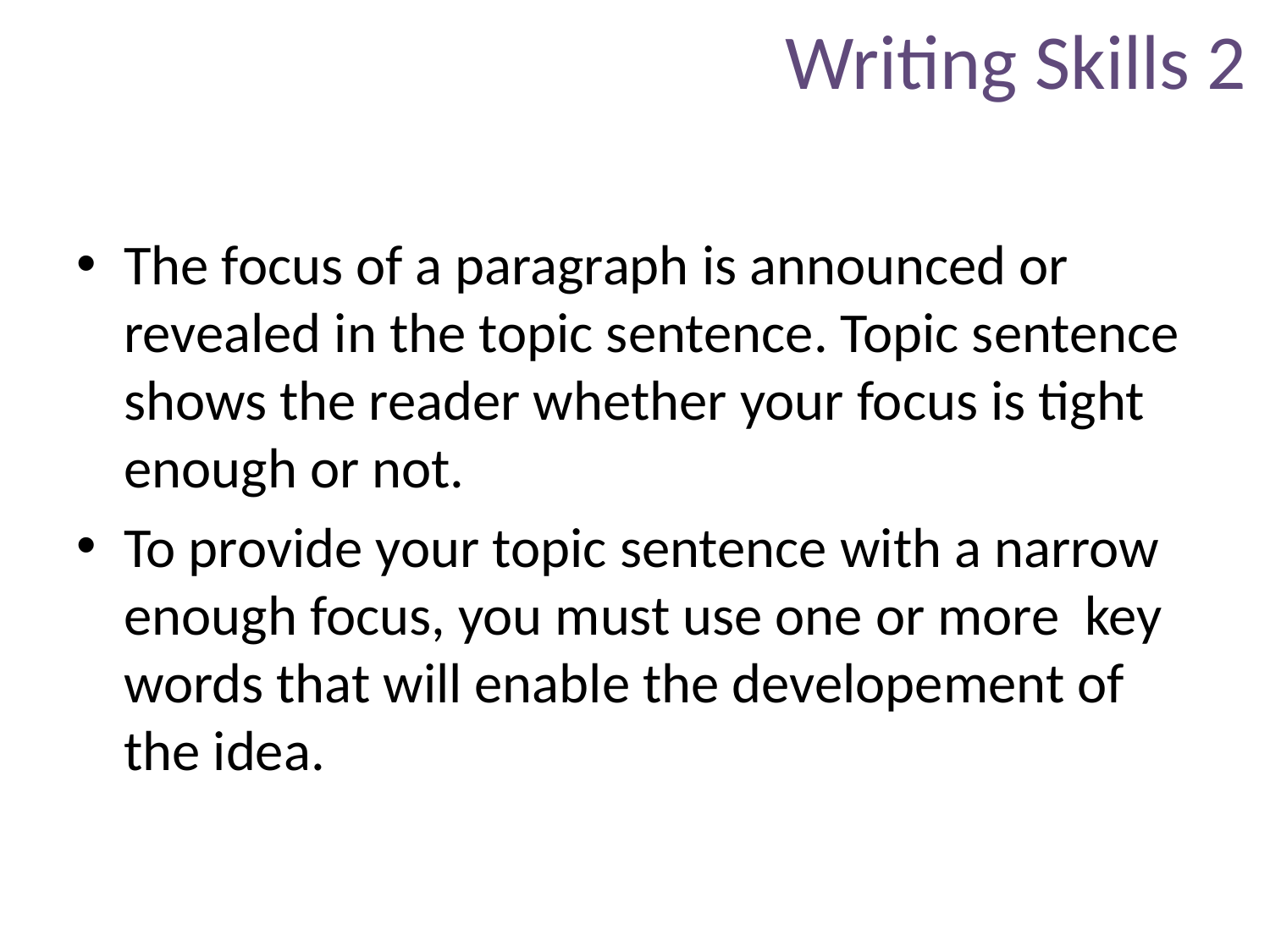

# Writing Skills 2
The focus of a paragraph is announced or revealed in the topic sentence. Topic sentence shows the reader whether your focus is tight enough or not.
To provide your topic sentence with a narrow enough focus, you must use one or more  key words that will enable the developement of the idea.